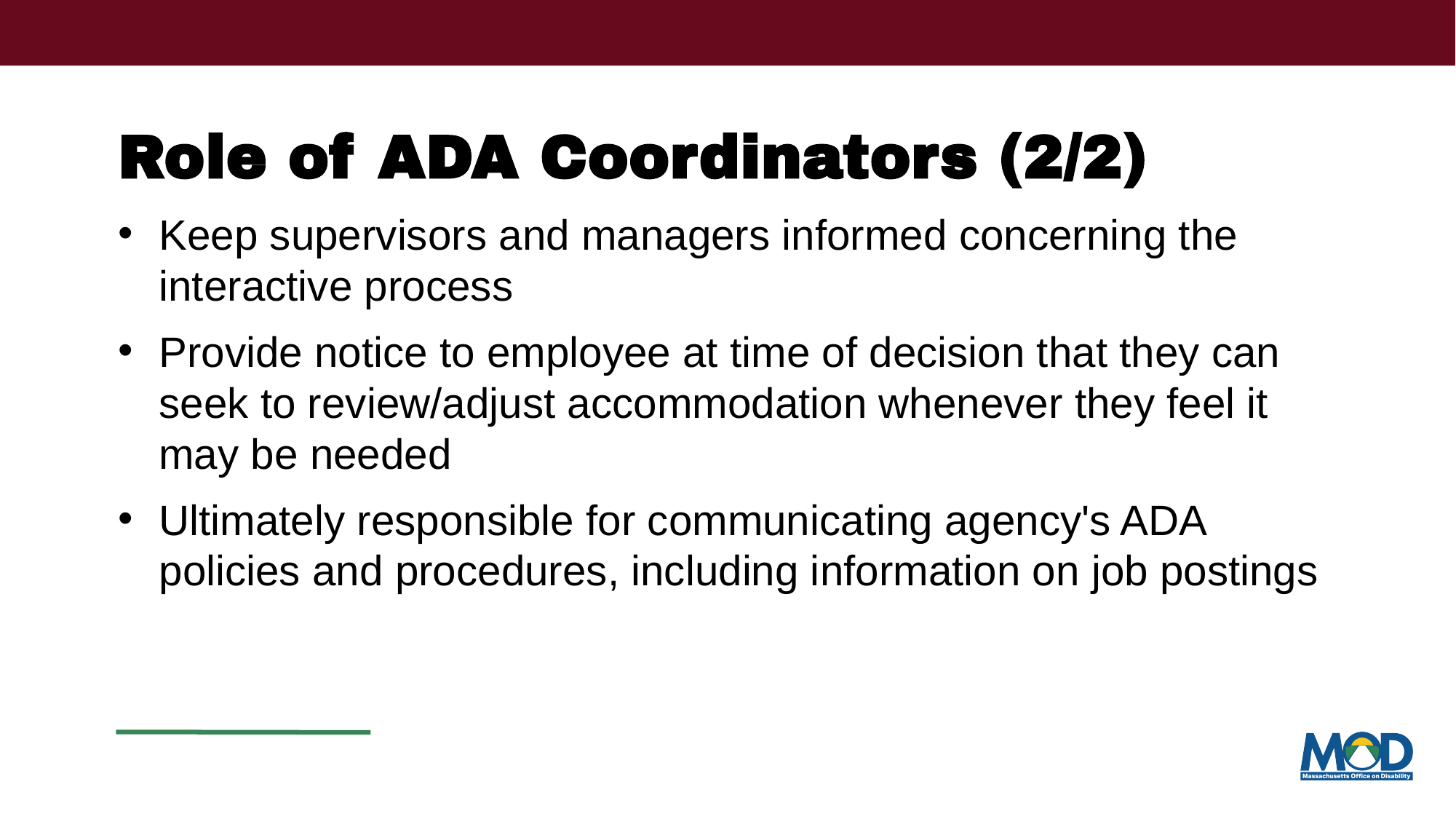

# Role of ADA Coordinators (2/2)
Keep supervisors and managers informed concerning the interactive process
Provide notice to employee at time of decision that they can seek to review/adjust accommodation whenever they feel it may be needed
Ultimately responsible for communicating agency's ADA policies and procedures, including information on job postings